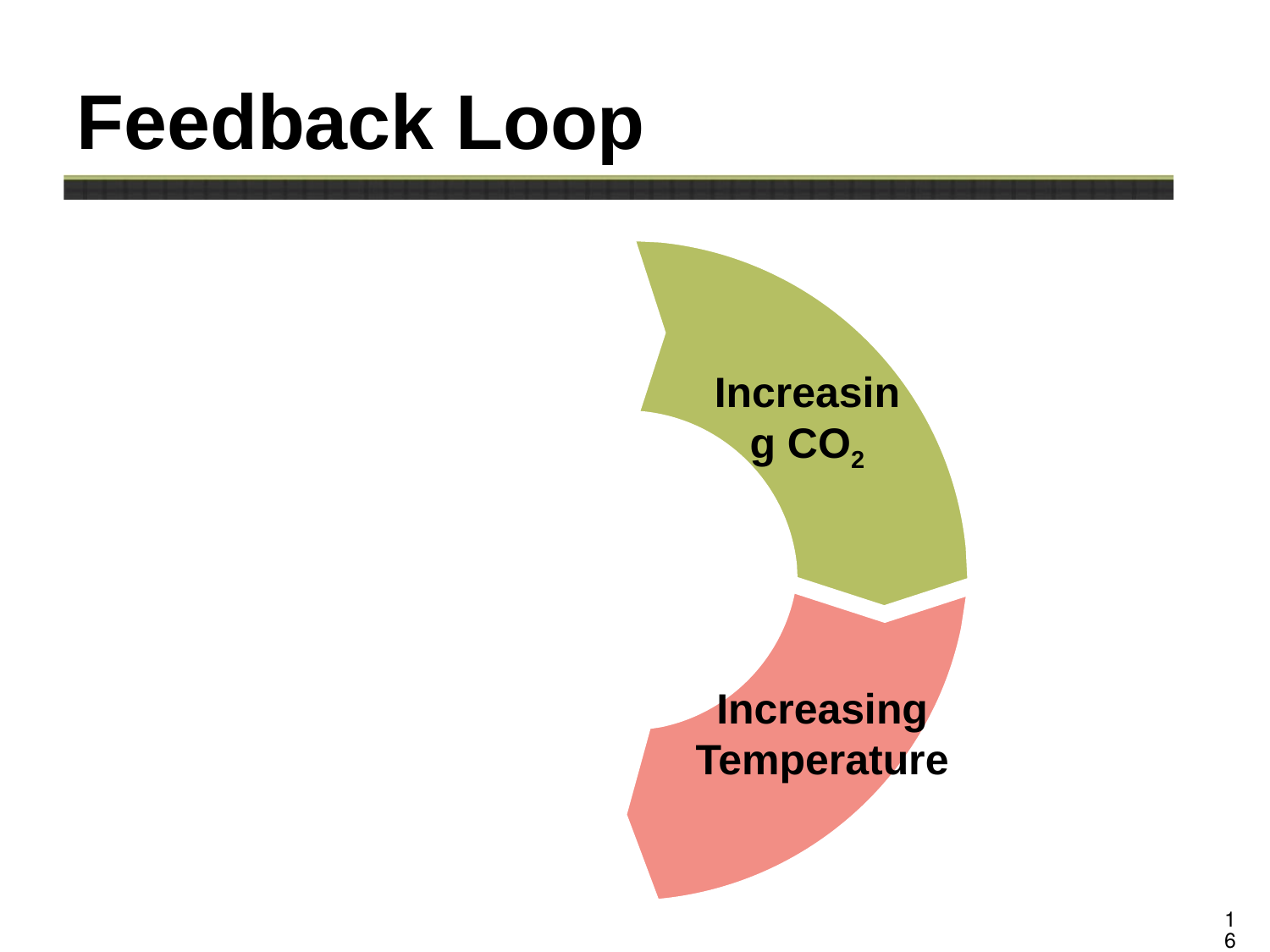

# Feedback Loop

Increasing CO2

Increasing Temperature
16